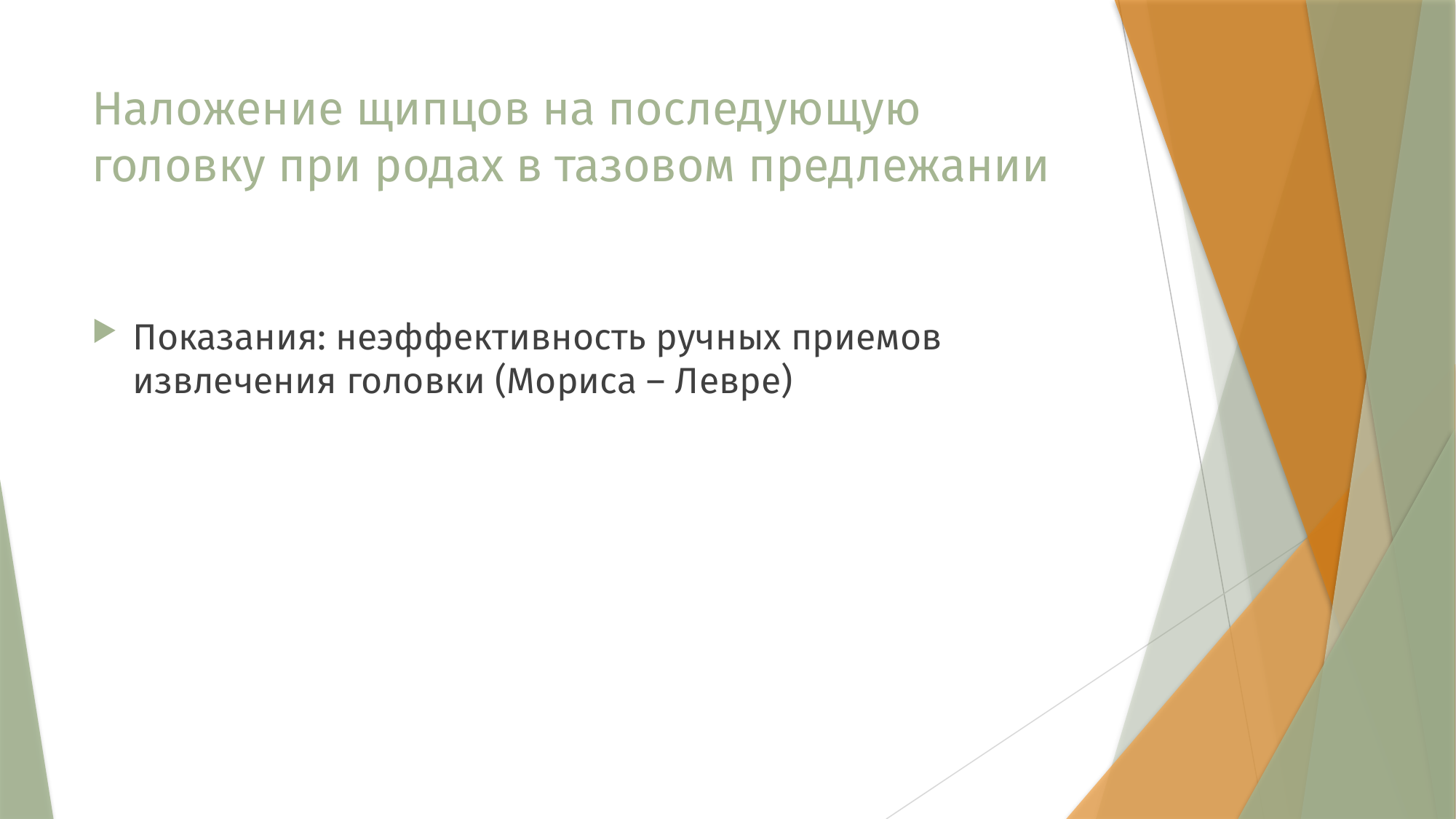

# Наложение щипцов на последующую головку при родах в тазовом предлежании
Показания: неэффективность ручных приемов извлечения головки (Мориса – Левре)